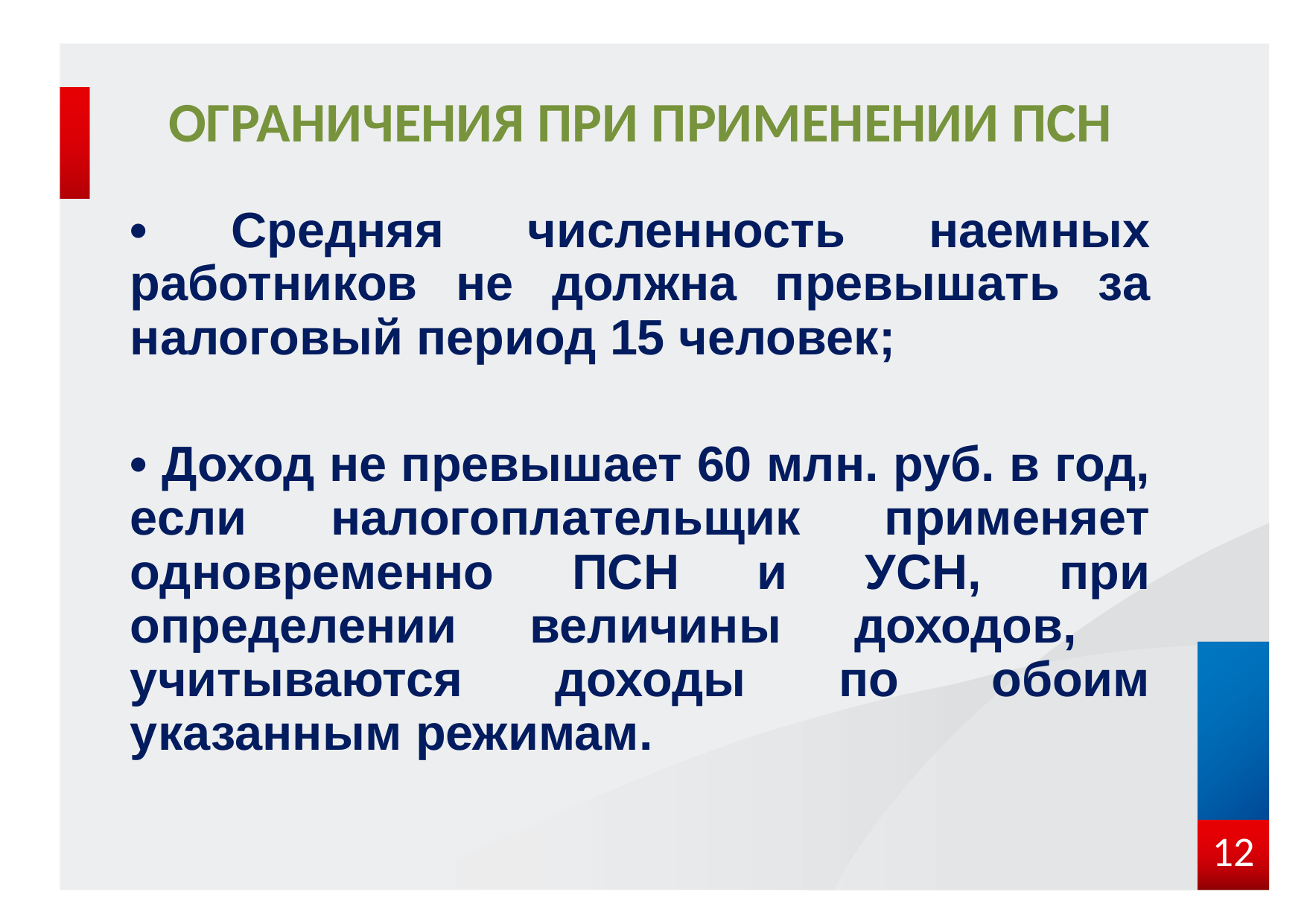

# Ограничения при применении ПСН
• Средняя численность наемных работников не должна превышать за налоговый период 15 человек;

• Доход не превышает 60 млн. руб. в год, если налогоплательщик применяет одновременно ПСН и УСН, при определении величины доходов,  учитываются доходы по обоим указанным режимам.
12